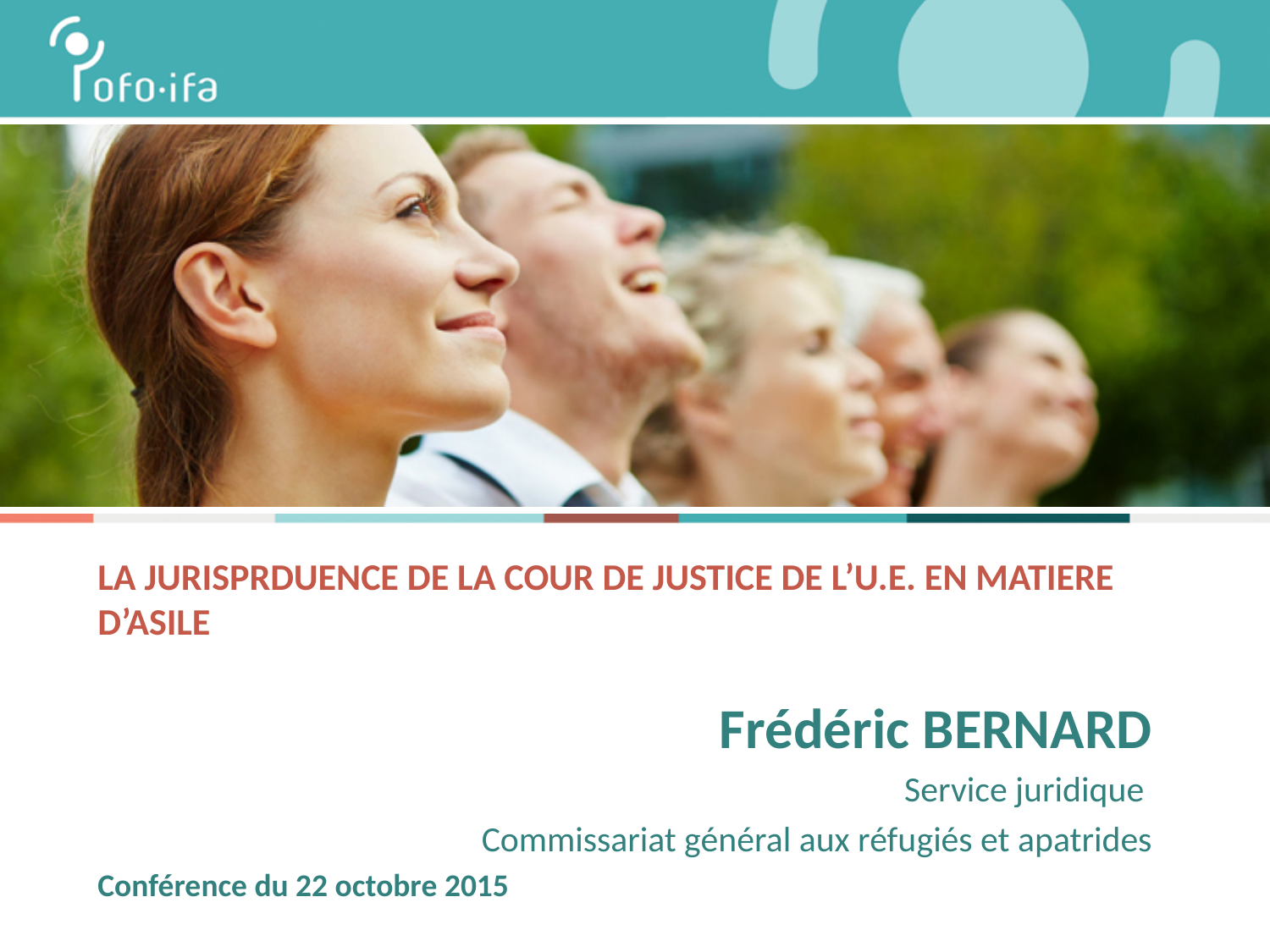

# La jurisprduence de la Cour de justice de l’U.E. en matiere d’asile
Frédéric bernard
Service juridique
Commissariat général aux réfugiés et apatrides
Conférence du 22 octobre 2015